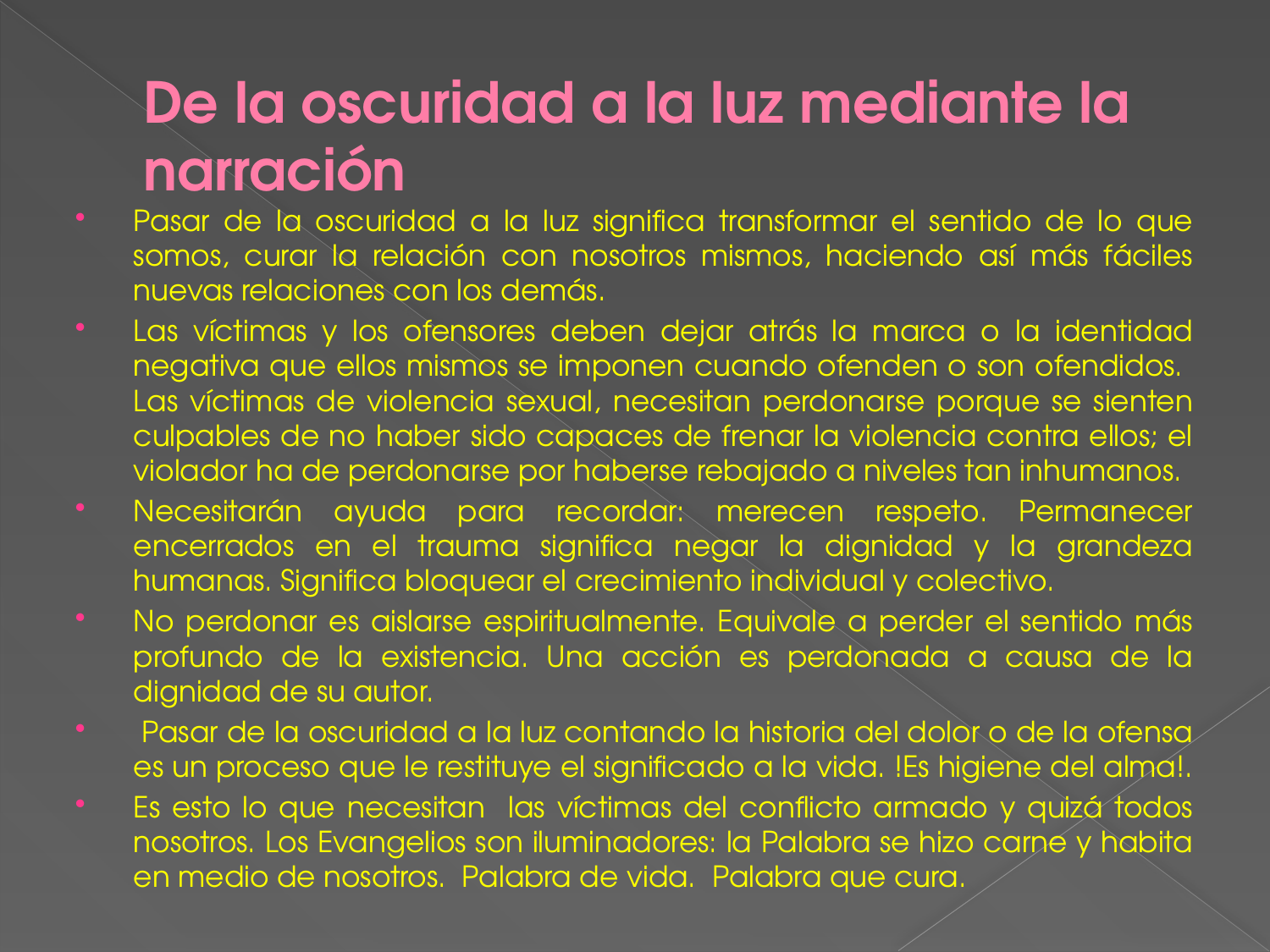

# De la oscuridad a la luz mediante la narración
Pasar de la oscuridad a la luz significa transformar el sentido de lo que somos, curar la relación con nosotros mismos, haciendo así más fáciles nuevas relaciones con los demás.
Las víctimas y los ofensores deben dejar atrás la marca o la identidad negativa que ellos mismos se imponen cuando ofenden o son ofendidos.  Las víctimas de violencia sexual, necesitan perdonarse porque se sienten culpables de no haber sido capaces de frenar la violencia contra ellos; el violador ha de perdonarse por haberse rebajado a niveles tan inhumanos.
Necesitarán ayuda para recordar: merecen respeto. Permanecer encerrados en el trauma significa negar la dignidad y la grandeza humanas. Significa bloquear el crecimiento individual y colectivo.
No perdonar es aislarse espiritualmente. Equivale a perder el sentido más profundo de la existencia. Una acción es perdonada a causa de la dignidad de su autor.
 Pasar de la oscuridad a la luz contando la historia del dolor o de la ofensa es un proceso que le restituye el significado a la vida. !Es higiene del alma!.
Es esto lo que necesitan  las víctimas del conflicto armado y quizá todos nosotros. Los Evangelios son iluminadores: la Palabra se hizo carne y habita en medio de nosotros.  Palabra de vida.  Palabra que cura.